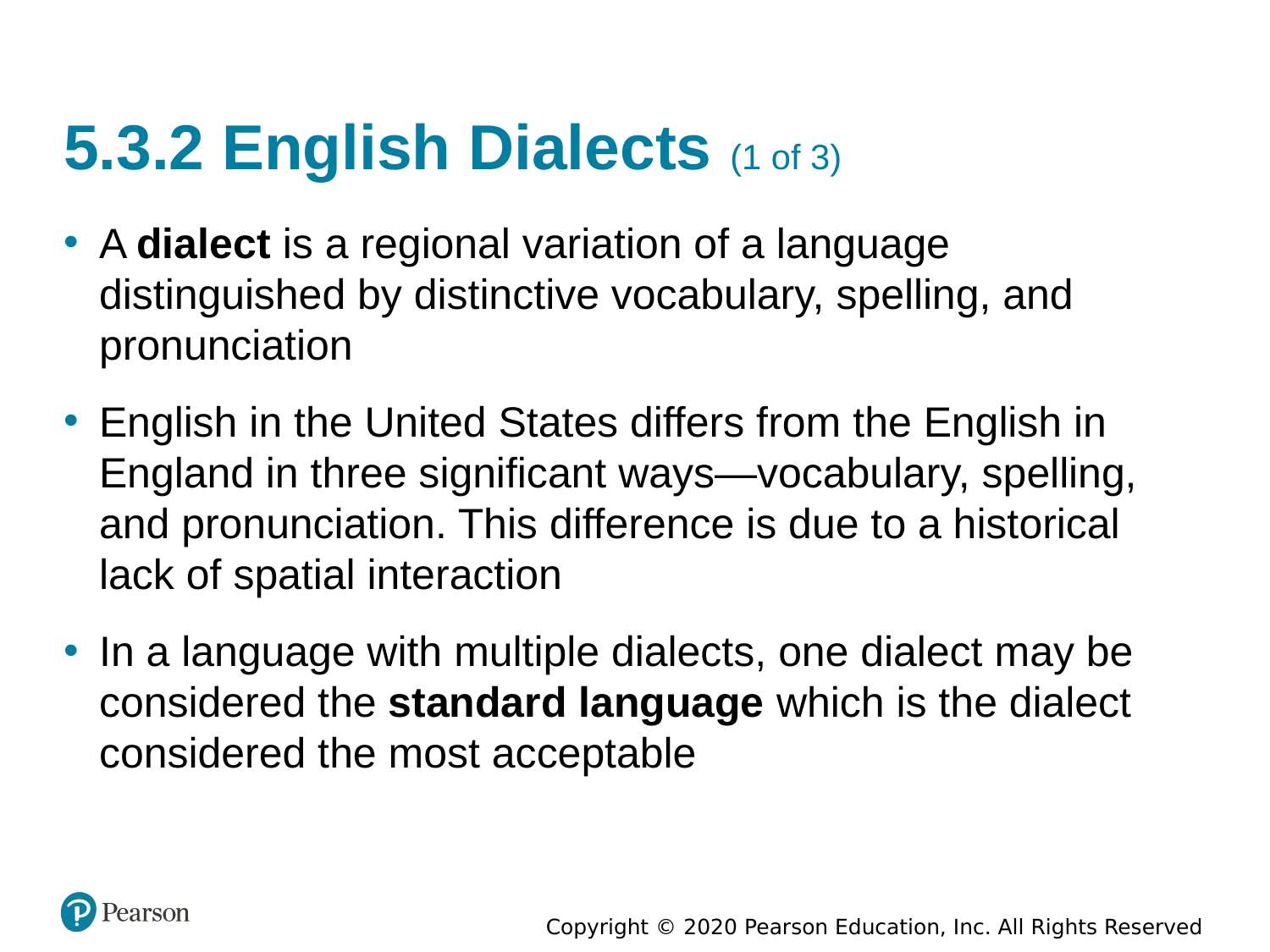

# 5.3.2 English Dialects (1 of 3)
A dialect is a regional variation of a language distinguished by distinctive vocabulary, spelling, and pronunciation
English in the United States differs from the English in England in three significant ways—vocabulary, spelling, and pronunciation. This difference is due to a historical lack of spatial interaction
In a language with multiple dialects, one dialect may be considered the standard language which is the dialect considered the most acceptable